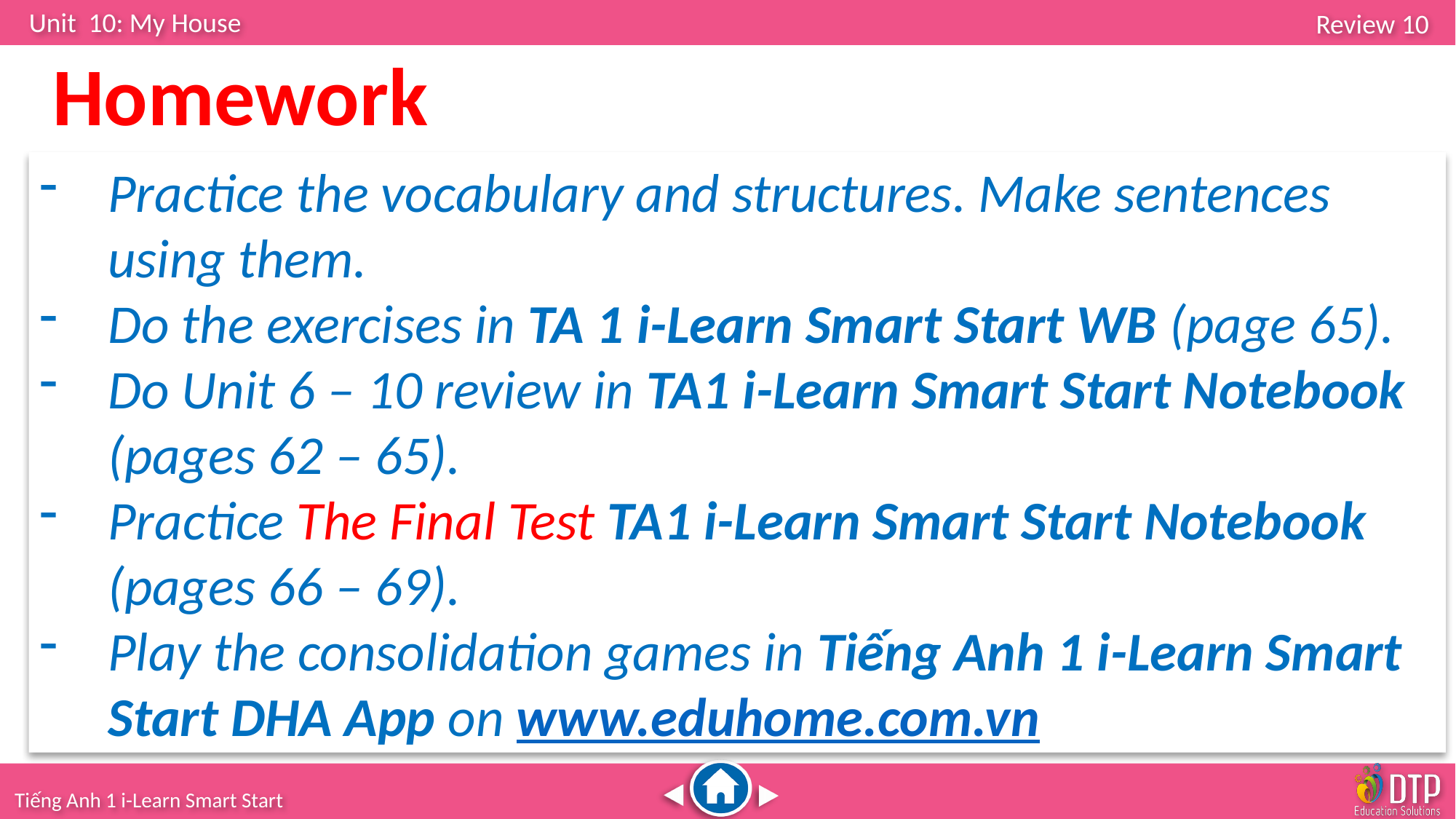

Homework
Practice the vocabulary and structures. Make sentences using them.
Do the exercises in TA 1 i-Learn Smart Start WB (page 65).
Do Unit 6 – 10 review in TA1 i-Learn Smart Start Notebook (pages 62 – 65).
Practice The Final Test TA1 i-Learn Smart Start Notebook (pages 66 – 69).
Play the consolidation games in Tiếng Anh 1 i-Learn Smart Start DHA App on www.eduhome.com.vn